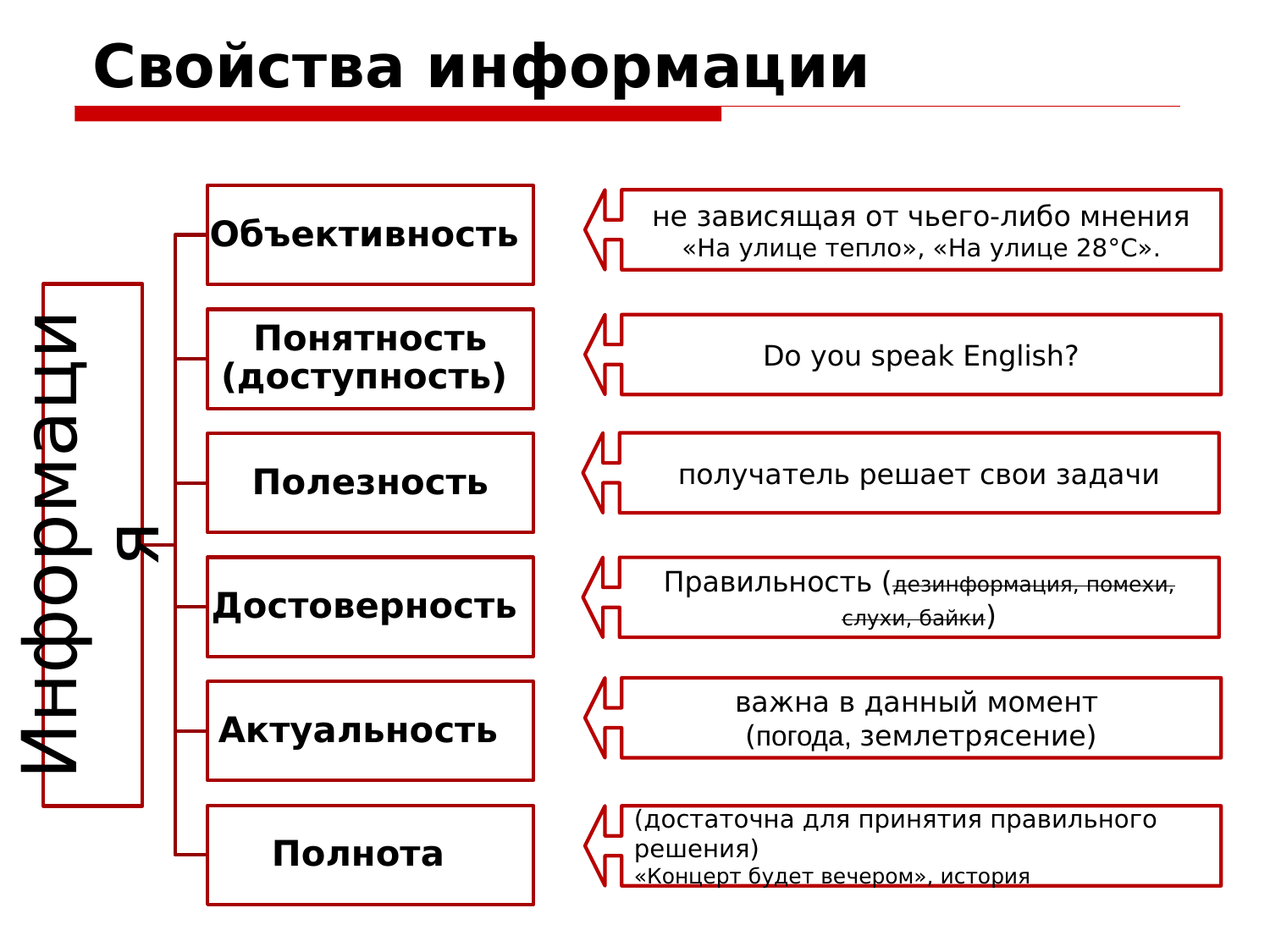

Свойства информации

Информация
Объективность
Понятность (доступность)
Полезность
Достоверность
Актуальность
Полнота
не зависящая от чьего-либо мнения
«На улице тепло», «На улице 28°С».
Do you speak English?
получатель решает свои задачи
Правильность (дезинформация, помехи, слухи, байки)
важна в данный момент
(погода, землетрясение)
(достаточна для принятия правильного решения)
«Концерт будет вечером», история